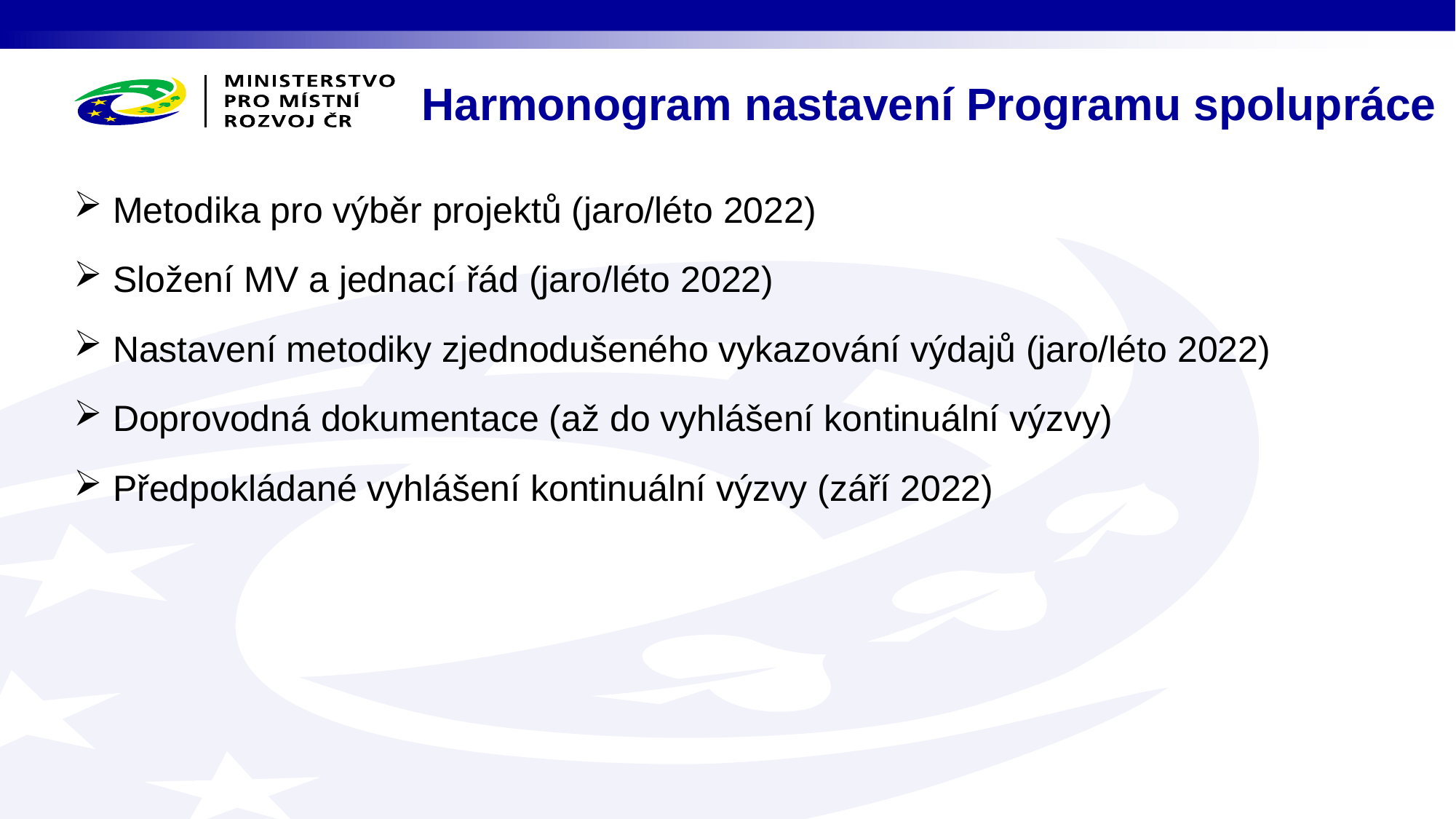

# Harmonogram nastavení Programu spolupráce
 Metodika pro výběr projektů (jaro/léto 2022)
 Složení MV a jednací řád (jaro/léto 2022)
 Nastavení metodiky zjednodušeného vykazování výdajů (jaro/léto 2022)
 Doprovodná dokumentace (až do vyhlášení kontinuální výzvy)
 Předpokládané vyhlášení kontinuální výzvy (září 2022)